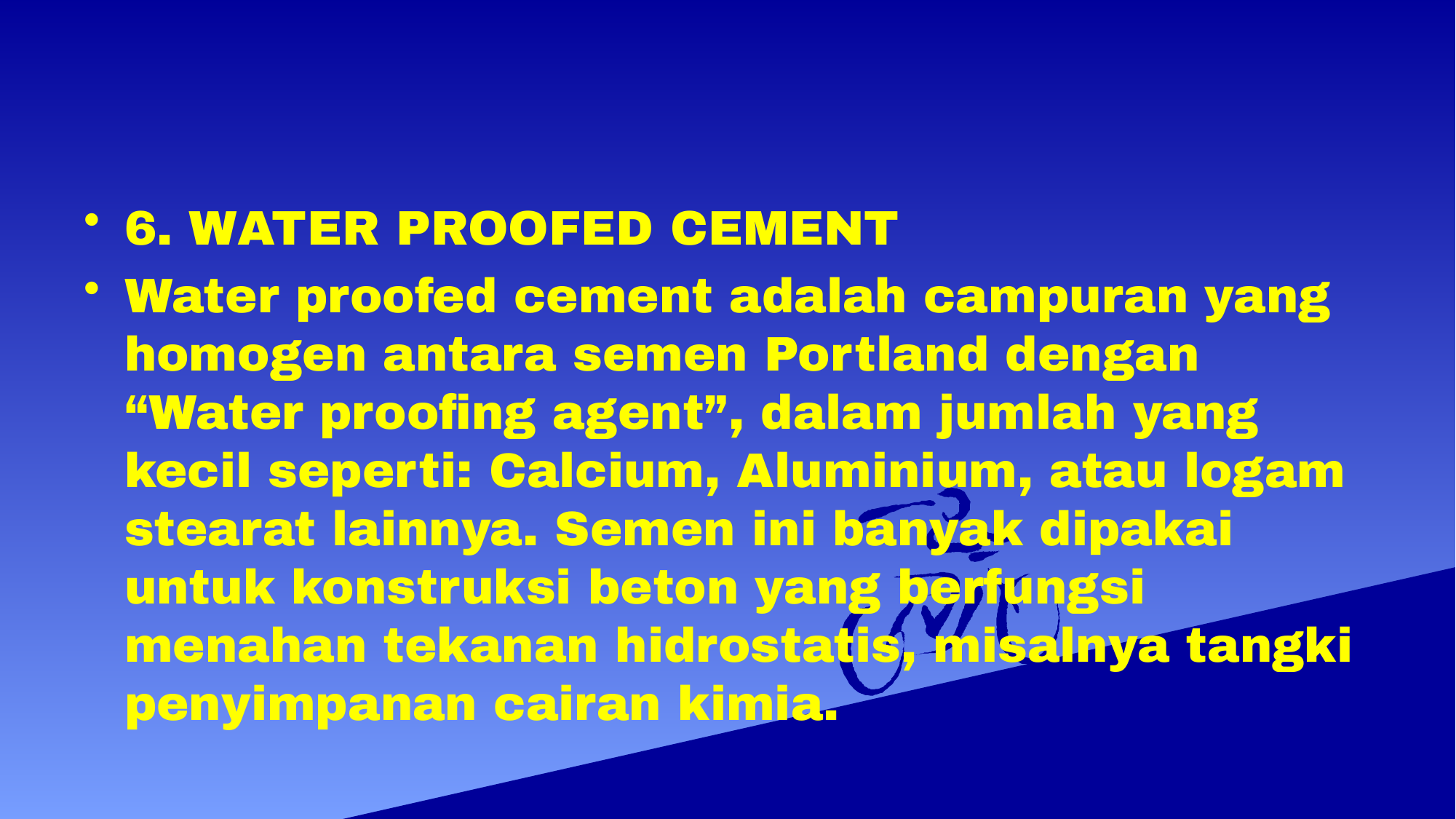

#
6. WATER PROOFED CEMENT
Water proofed cement adalah campuran yang homogen antara semen Portland dengan “Water proofing agent”, dalam jumlah yang kecil seperti: Calcium, Aluminium, atau logam stearat lainnya. Semen ini banyak dipakai untuk konstruksi beton yang berfungsi menahan tekanan hidrostatis, misalnya tangki penyimpanan cairan kimia.